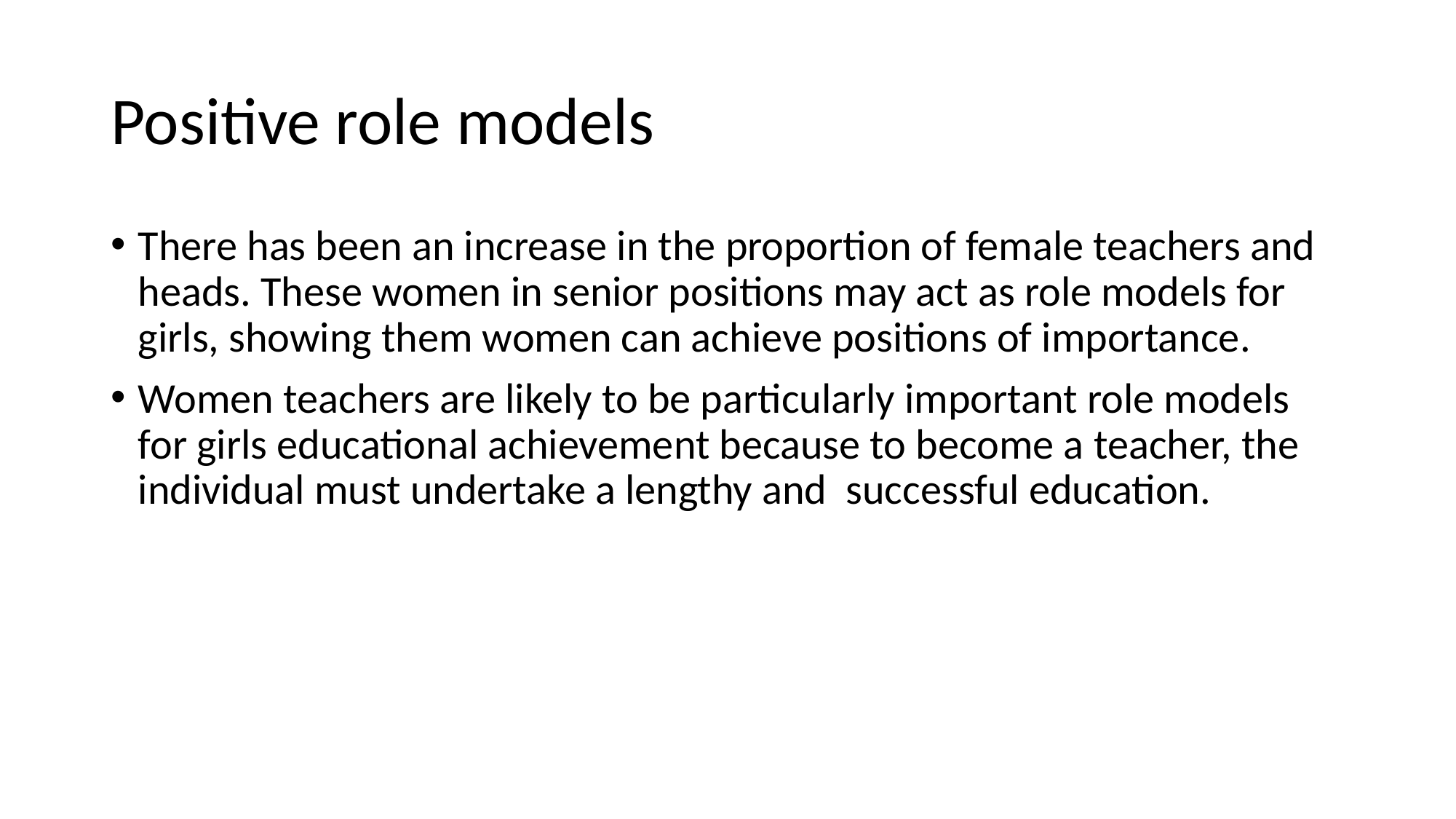

# Positive role models
There has been an increase in the proportion of female teachers and heads. These women in senior positions may act as role models for girls, showing them women can achieve positions of importance.
Women teachers are likely to be particularly important role models for girls educational achievement because to become a teacher, the individual must undertake a lengthy and  successful education.